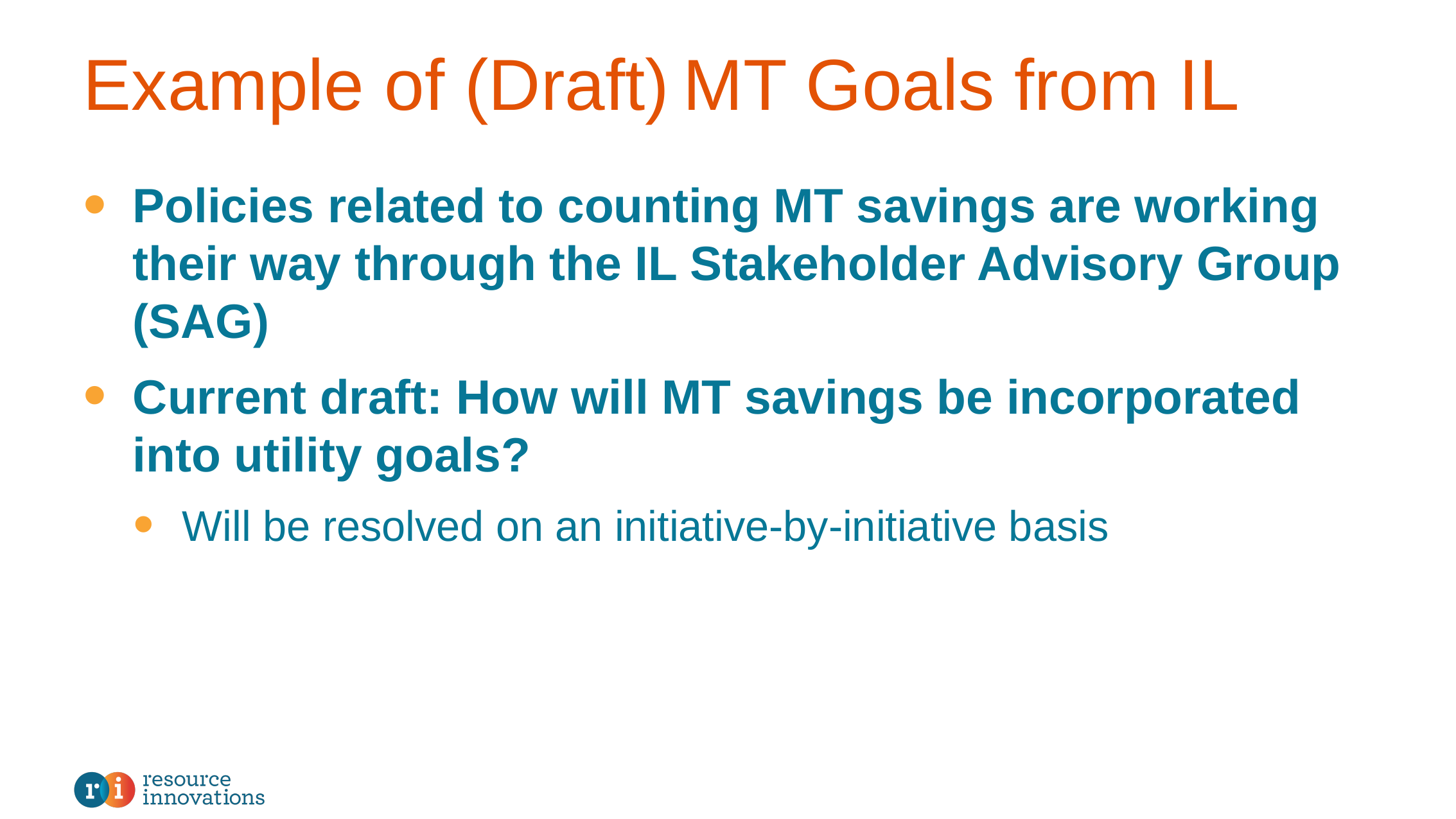

# Example of (Draft) MT Goals from IL
Policies related to counting MT savings are working their way through the IL Stakeholder Advisory Group (SAG)
Current draft: How will MT savings be incorporated into utility goals?
Will be resolved on an initiative-by-initiative basis